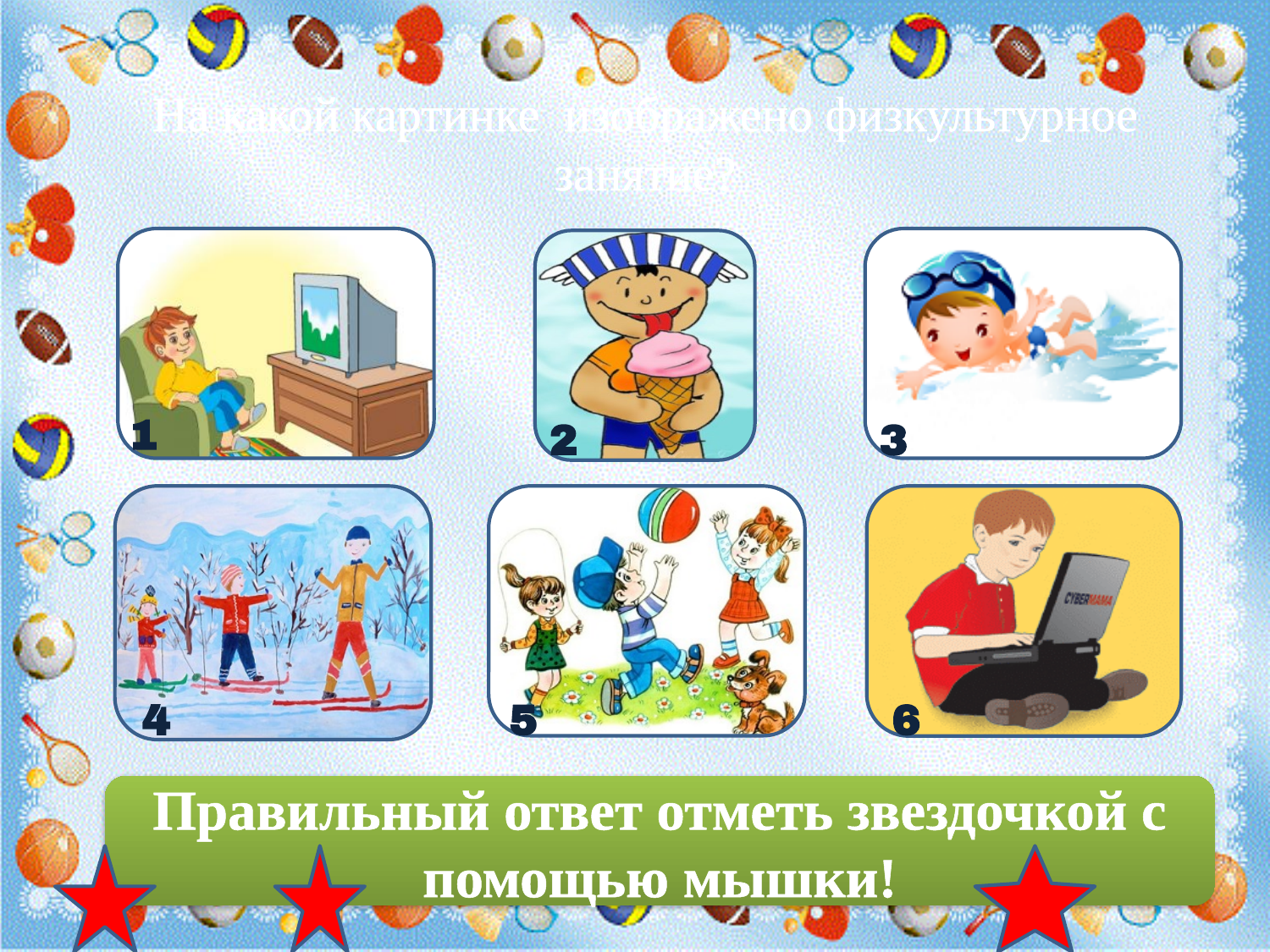

На какой картинке  изображено физкультурное занятие?

1
2
3

4
5
6
Правильный ответ отметь звездочкой с помощью мышки!